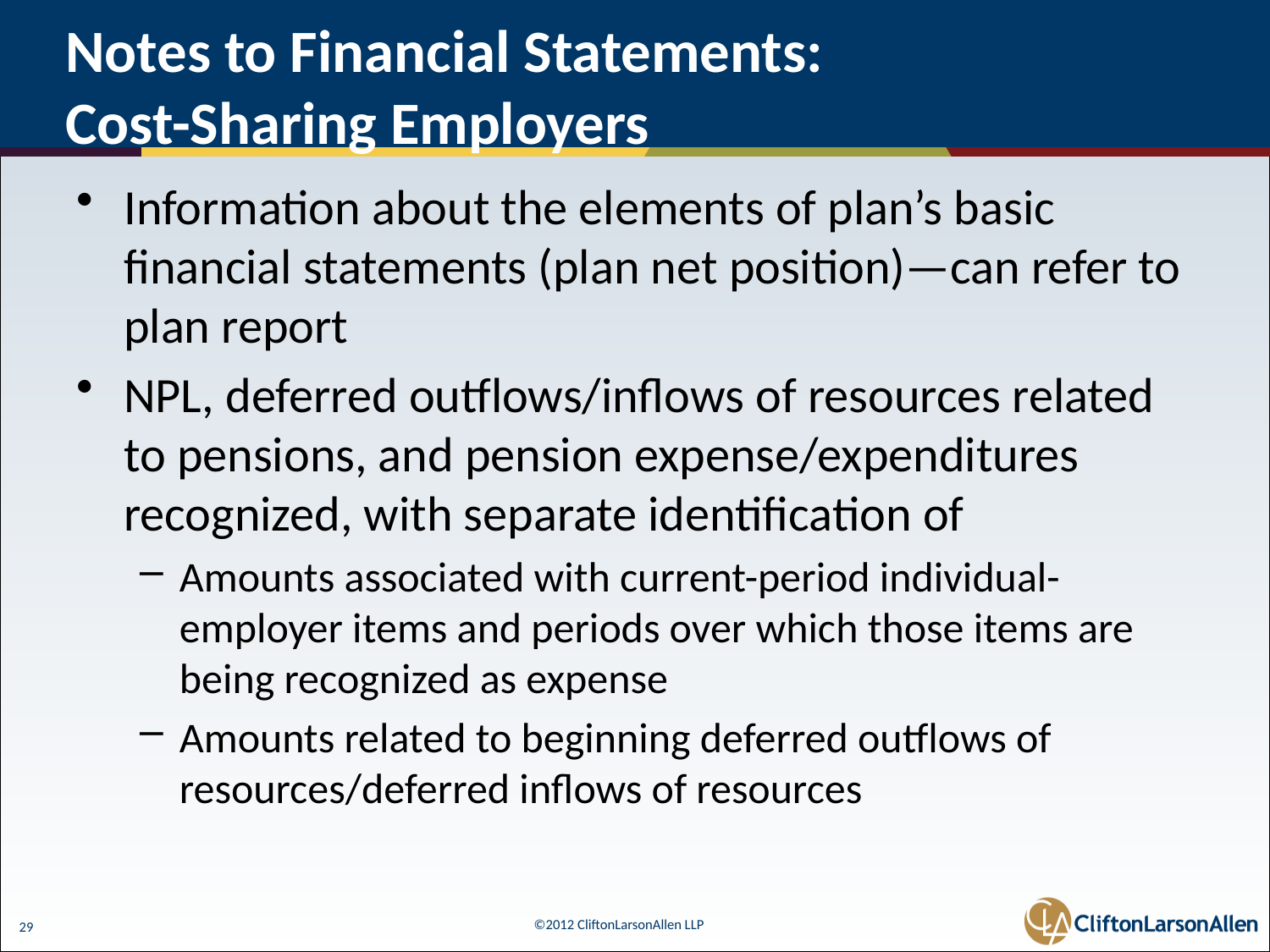

# Notes to Financial Statements: Cost-Sharing Employers
Information about the elements of plan’s basic financial statements (plan net position)—can refer to plan report
NPL, deferred outflows/inflows of resources related to pensions, and pension expense/expenditures recognized, with separate identification of
Amounts associated with current-period individual-employer items and periods over which those items are being recognized as expense
Amounts related to beginning deferred outflows of resources/deferred inflows of resources